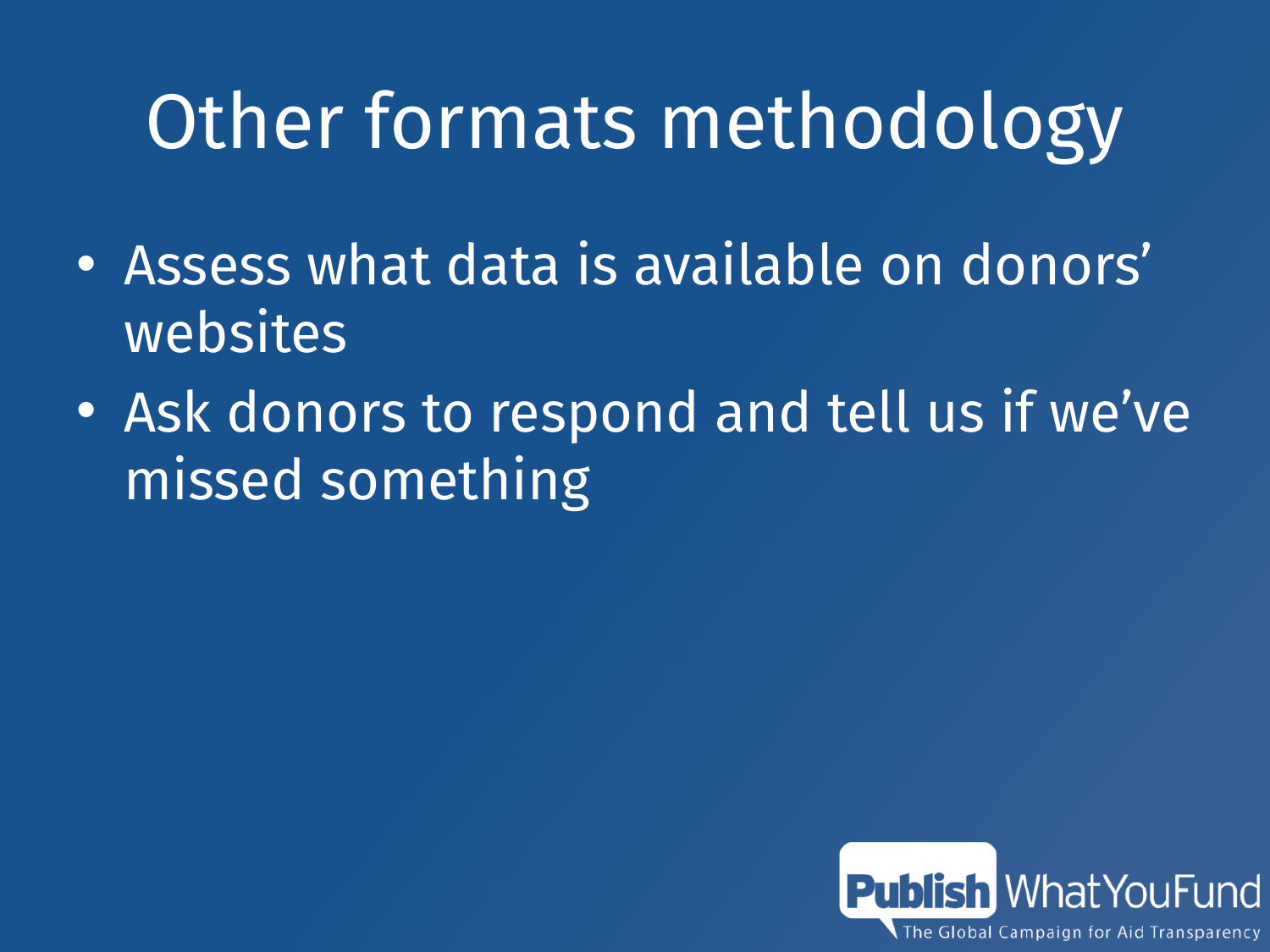

# Other formats methodology
Assess what data is available on donors’ websites
Ask donors to respond and tell us if we’ve missed something